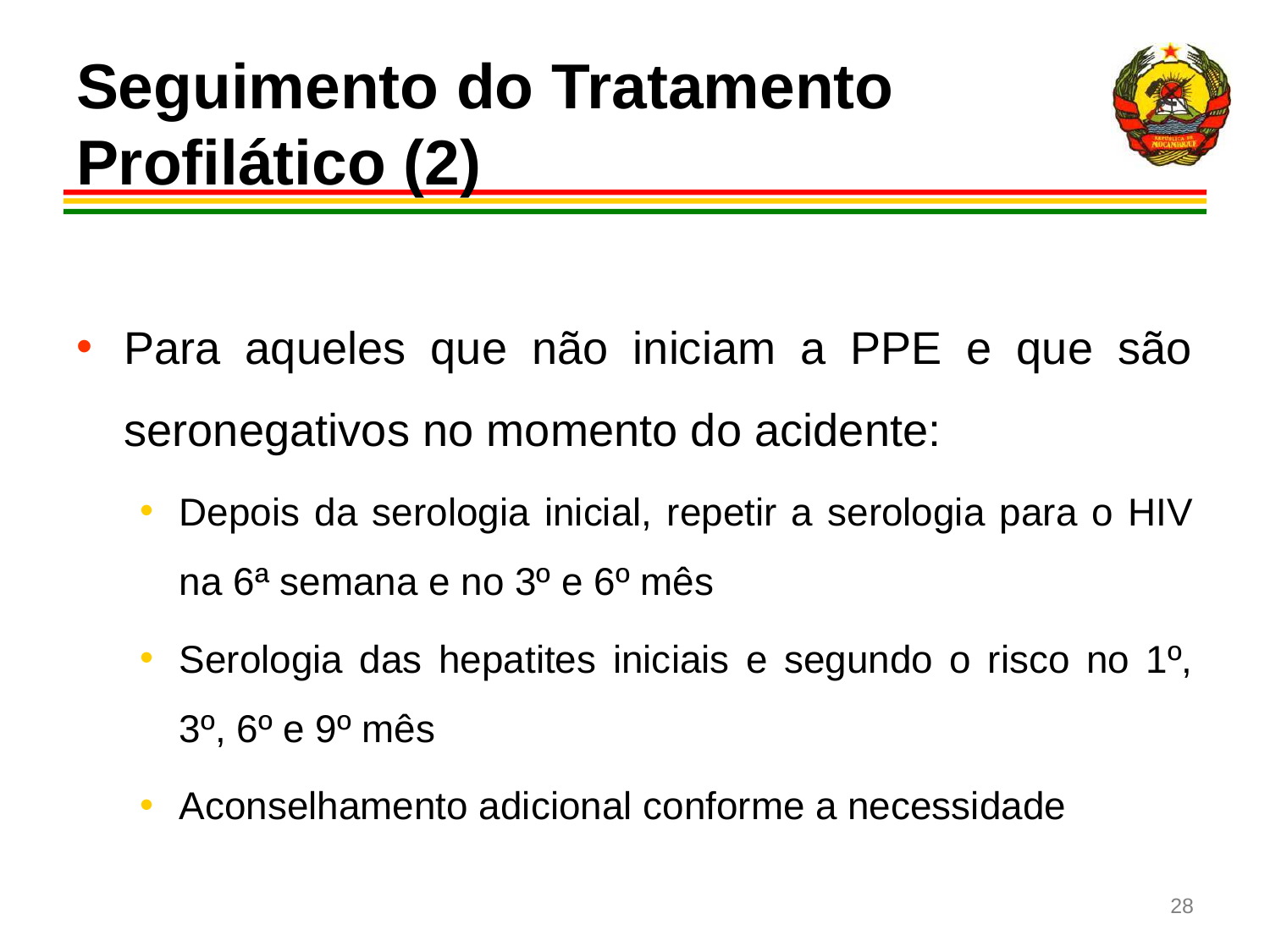

Seguimento do Tratamento Profilático (2)

Para aqueles que não iniciam a PPE e que são seronegativos no momento do acidente:
Depois da serologia inicial, repetir a serologia para o HIV na 6ª semana e no 3º e 6º mês
Serologia das hepatites iniciais e segundo o risco no 1º, 3º, 6º e 9º mês
Aconselhamento adicional conforme a necessidade